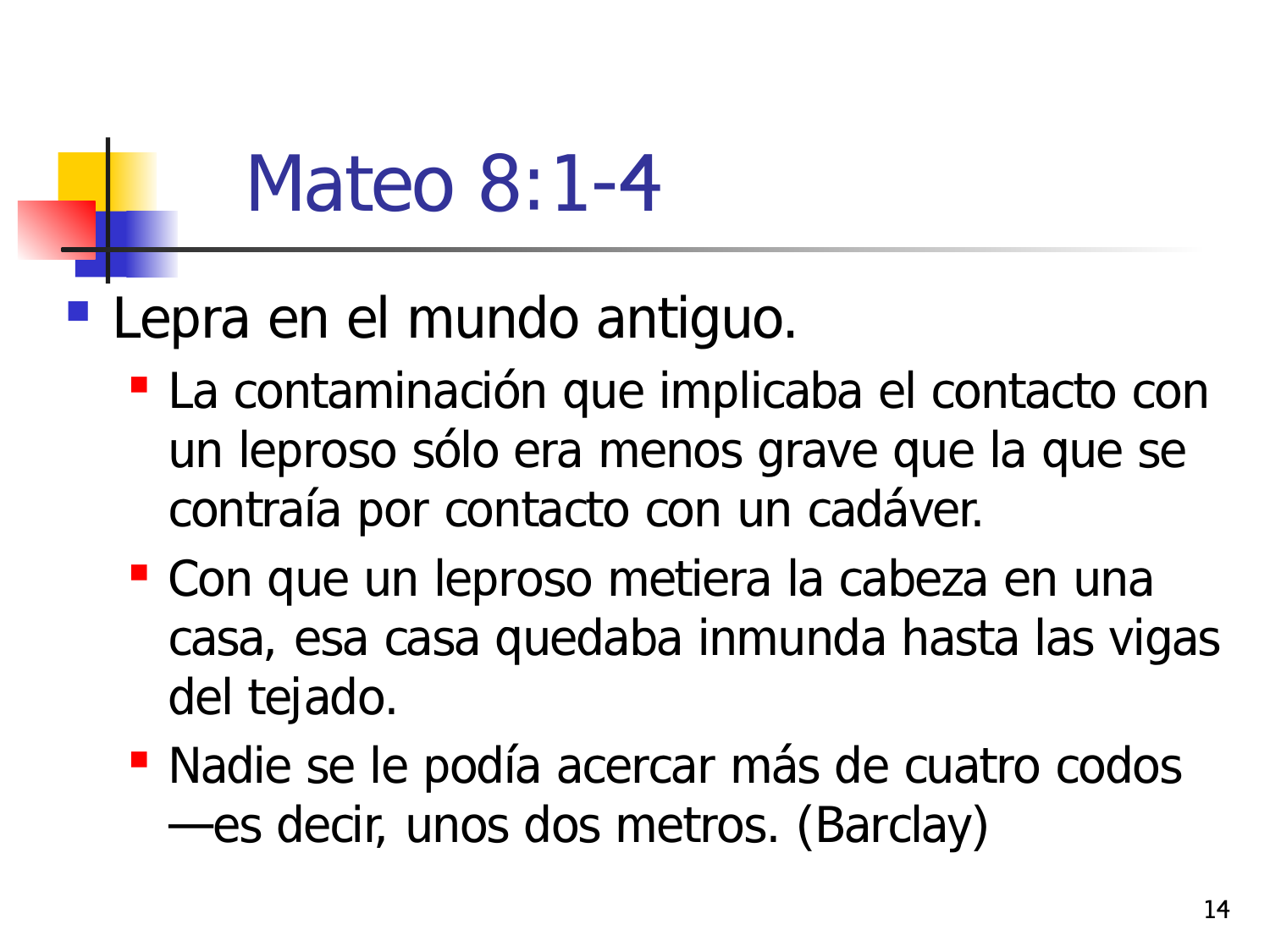

# Mateo 8:1-4
Lepra en el mundo antiguo.
La contaminación que implicaba el contacto con un leproso sólo era menos grave que la que se contraía por contacto con un cadáver.
Con que un leproso metiera la cabeza en una casa, esa casa quedaba inmunda hasta las vigas del tejado.
Nadie se le podía acercar más de cuatro codos —es decir, unos dos metros. (Barclay)

14